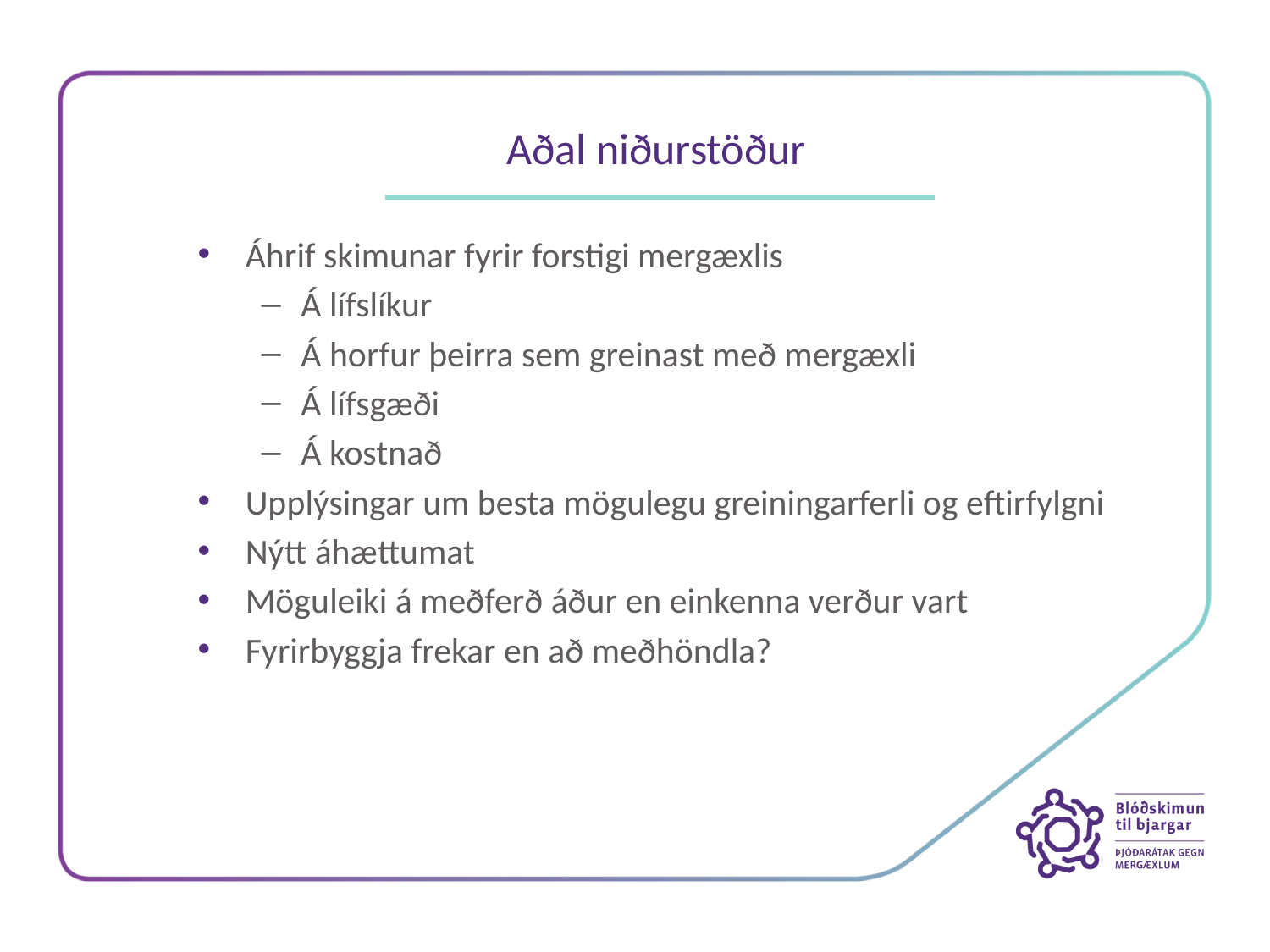

# Aðal niðurstöður
Áhrif skimunar fyrir forstigi mergæxlis
Á lífslíkur
Á horfur þeirra sem greinast með mergæxli
Á lífsgæði
Á kostnað
Upplýsingar um besta mögulegu greiningarferli og eftirfylgni
Nýtt áhættumat
Möguleiki á meðferð áður en einkenna verður vart
Fyrirbyggja frekar en að meðhöndla?